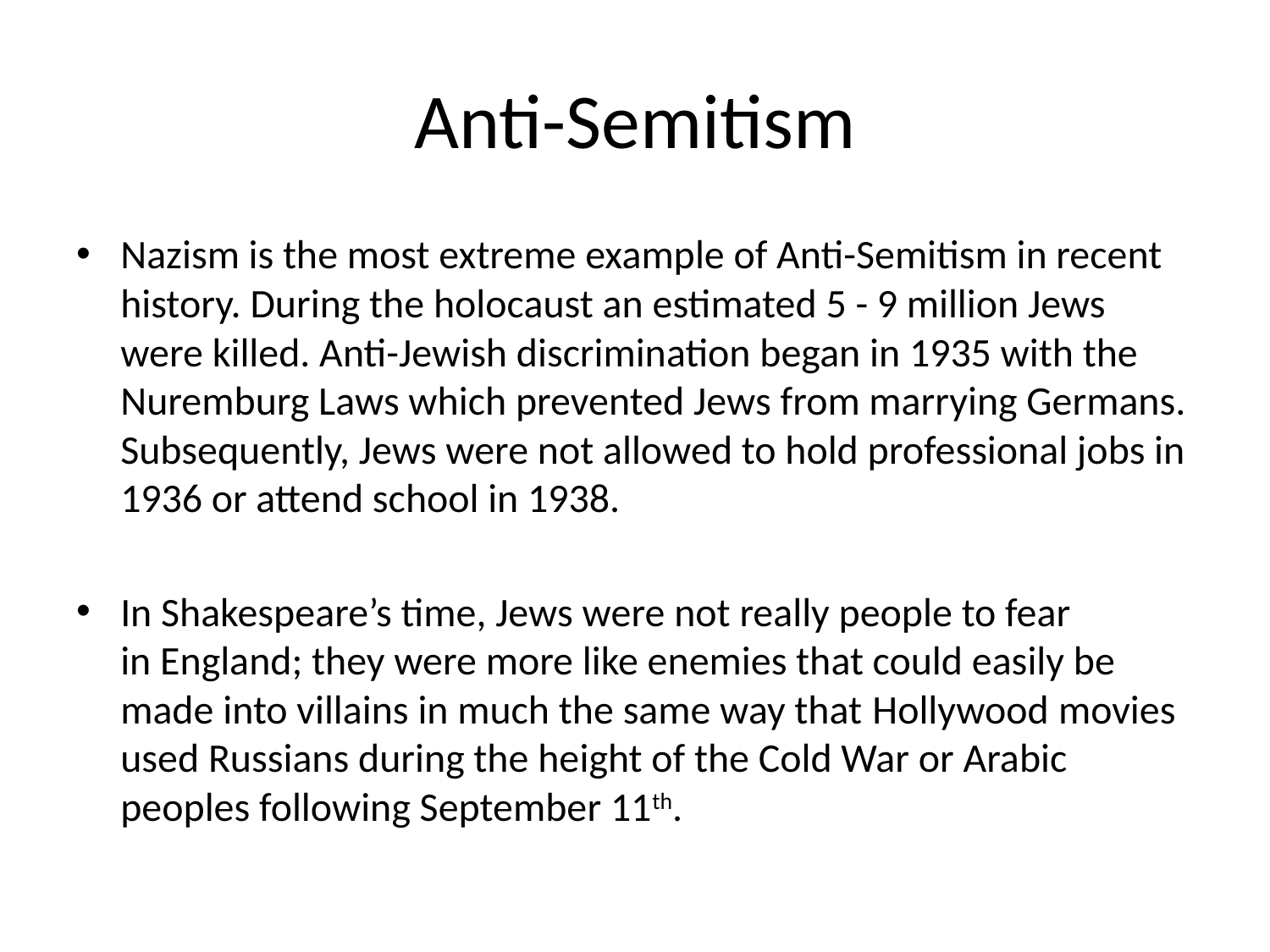

# Anti-Semitism
Nazism is the most extreme example of Anti-Semitism in recent history. During the holocaust an estimated 5 - 9 million Jews were killed. Anti-Jewish discrimination began in 1935 with the Nuremburg Laws which prevented Jews from marrying Germans. Subsequently, Jews were not allowed to hold professional jobs in 1936 or attend school in 1938.

In Shakespeare’s time, Jews were not really people to fear in England; they were more like enemies that could easily be made into villains in much the same way that Hollywood movies used Russians during the height of the Cold War or Arabic peoples following September 11th.